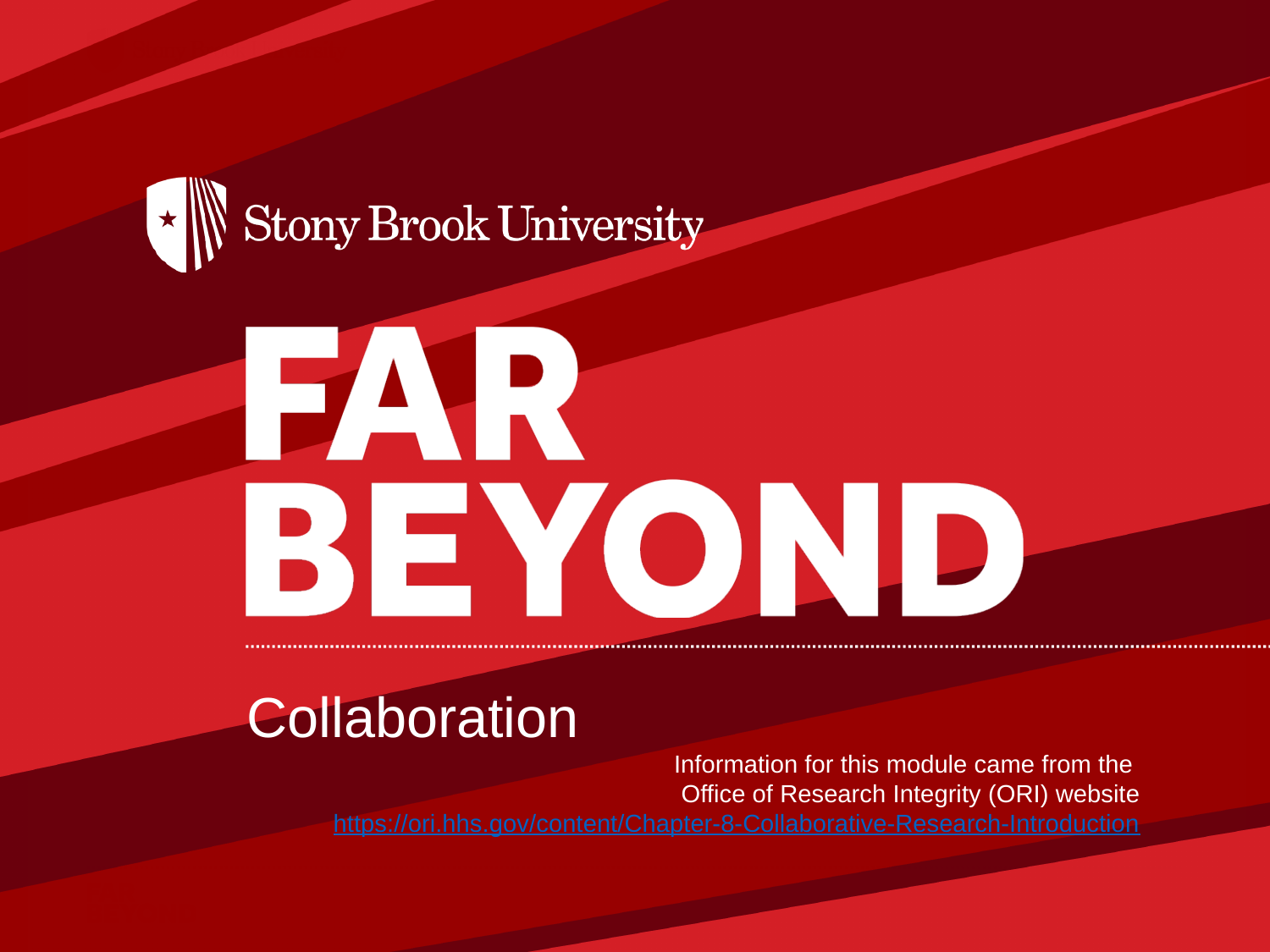

Collaboration
Information for this module came from the
Office of Research Integrity (ORI) website
https://ori.hhs.gov/content/Chapter-8-Collaborative-Research-Introduction